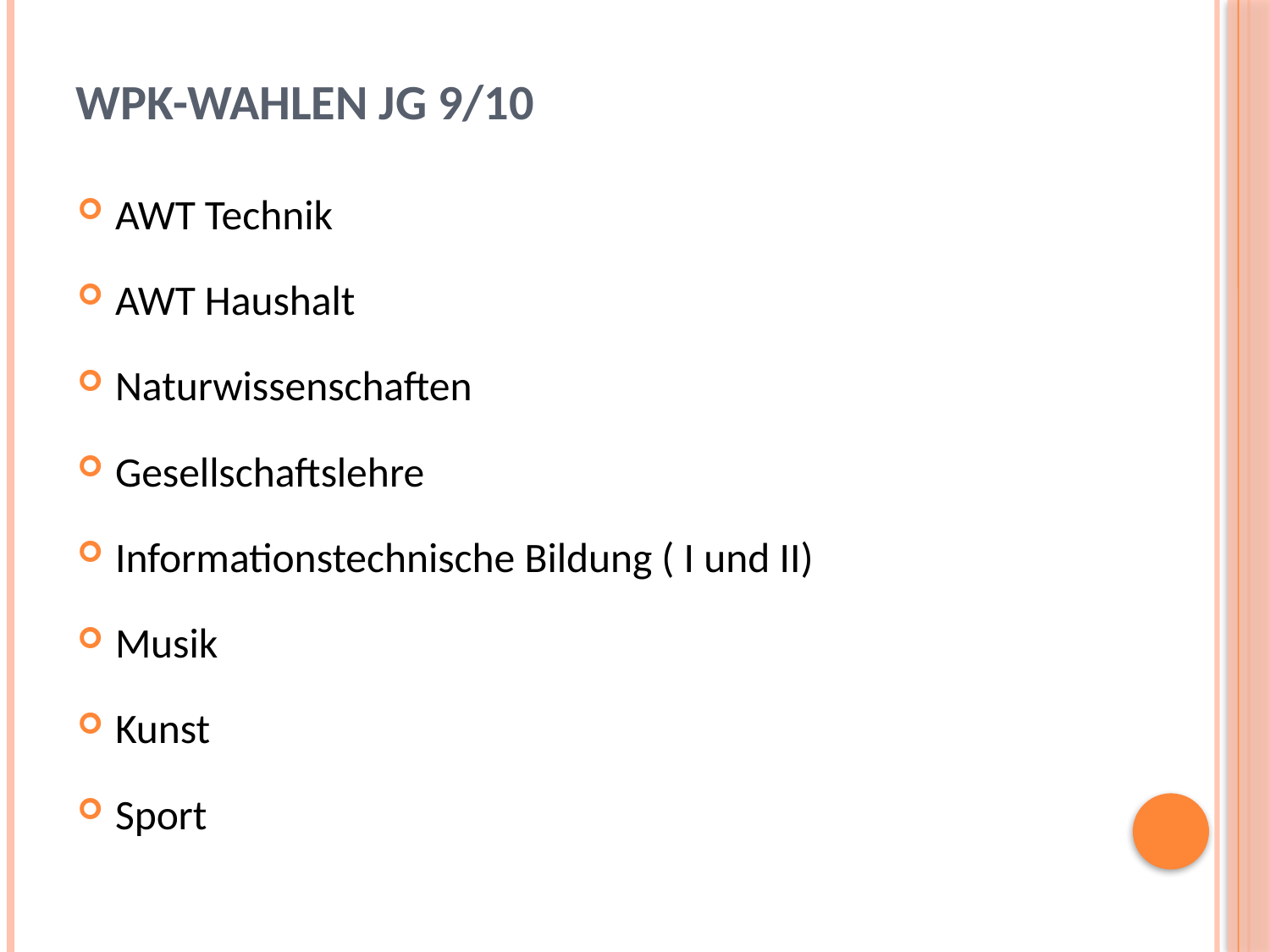

# Wpk-Wahlen JG 9/10
AWT Technik
AWT Haushalt
Naturwissenschaften
Gesellschaftslehre
Informationstechnische Bildung ( I und II)
Musik
Kunst
Sport